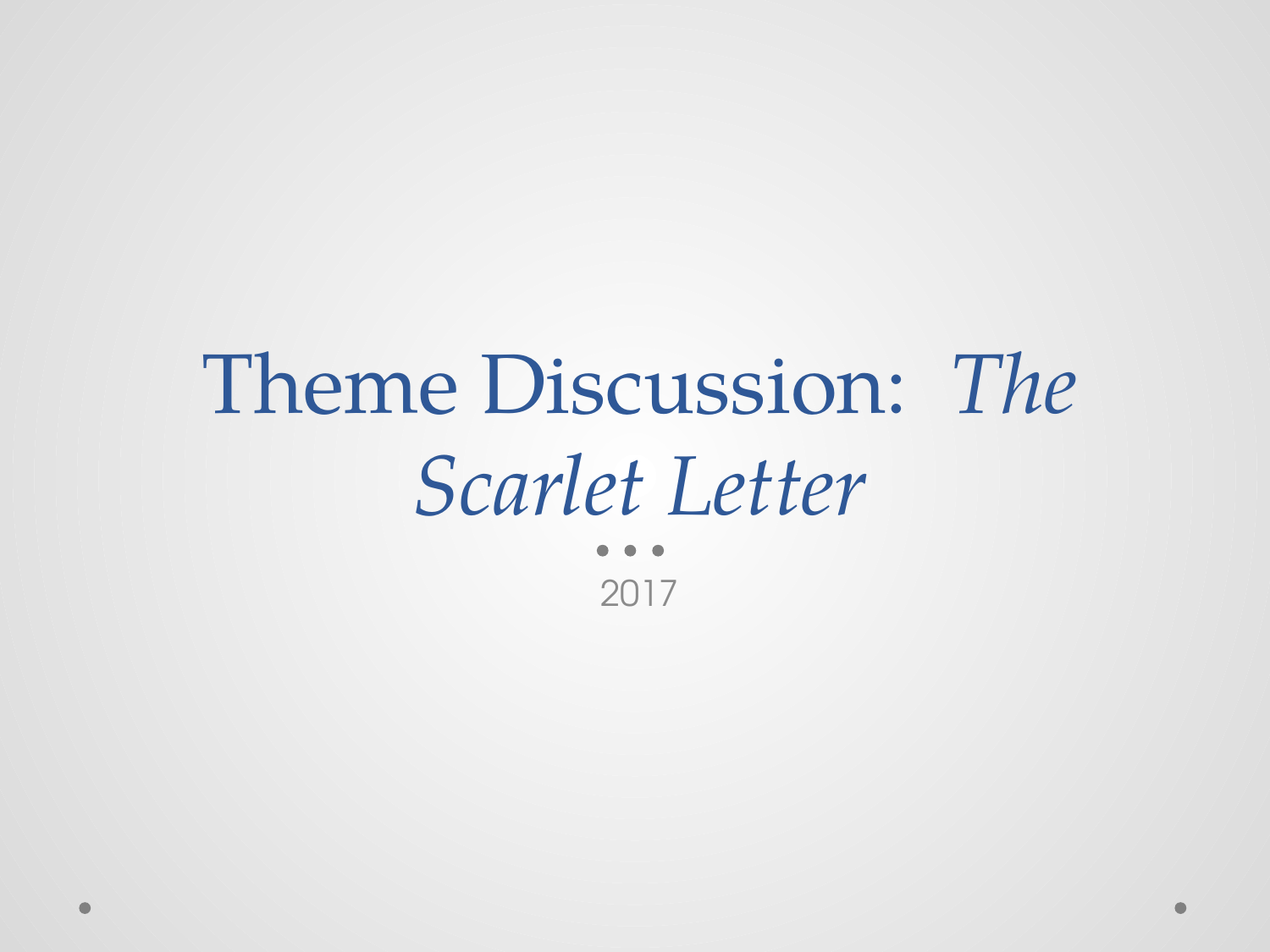

# Theme Discussion:  The Scarlet Letter
2017